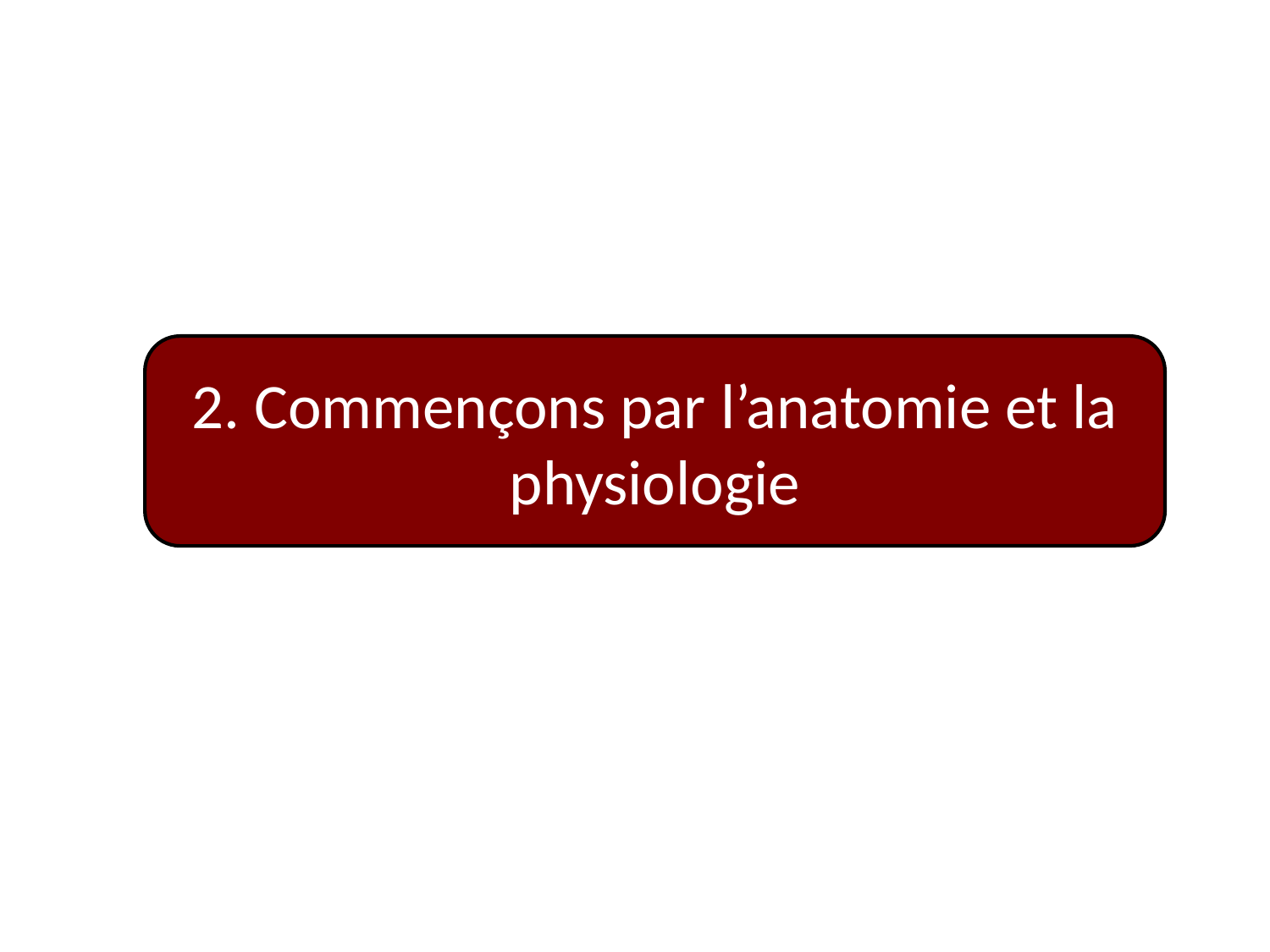

2. Commençons par l’anatomie et la physiologie